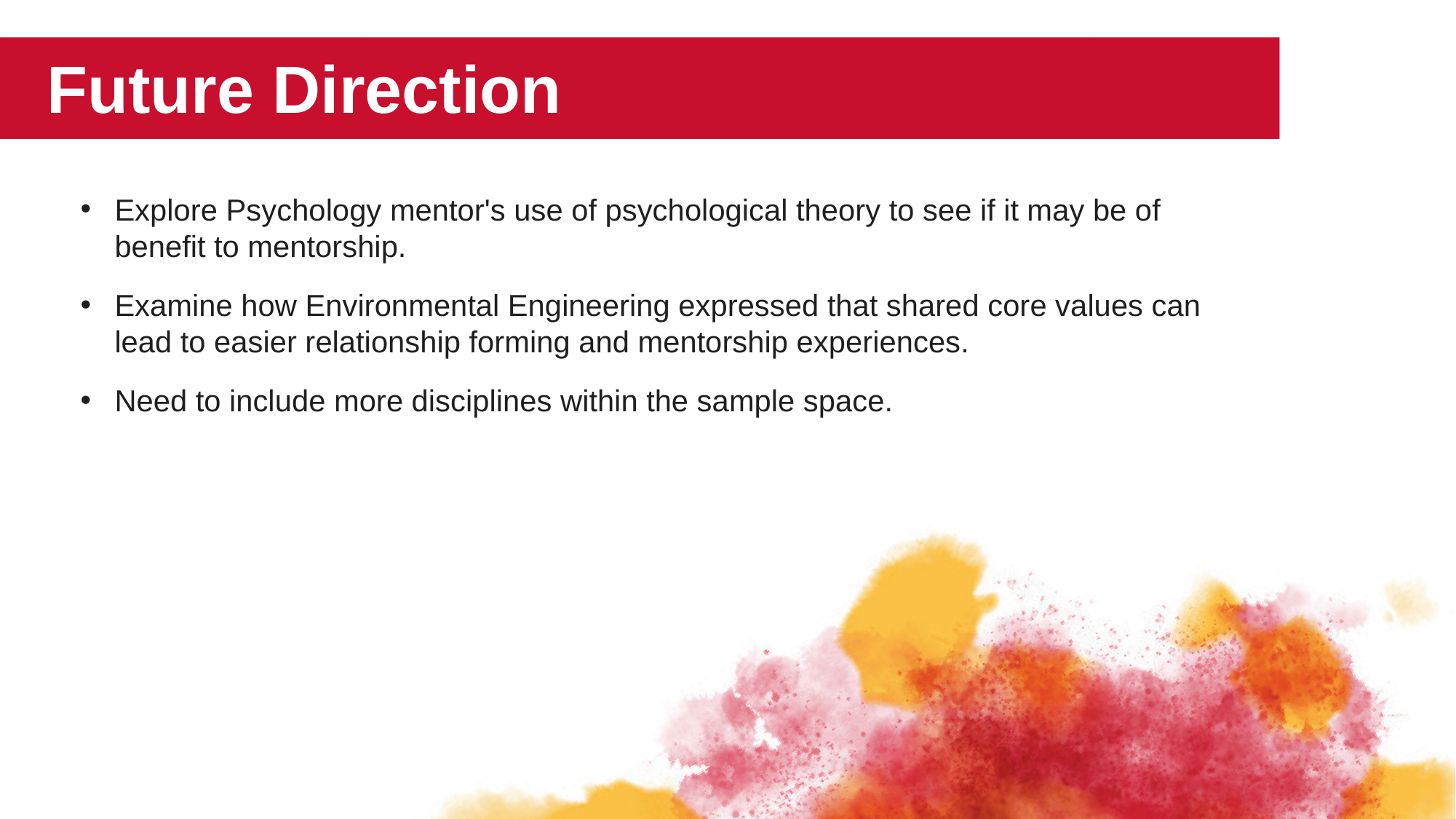

Future Direction

Explore Psychology mentor's use of psychological theory to see if it may be of benefit to mentorship.
Examine how Environmental Engineering expressed that shared core values can lead to easier relationship forming and mentorship experiences.
Need to include more disciplines within the sample space.